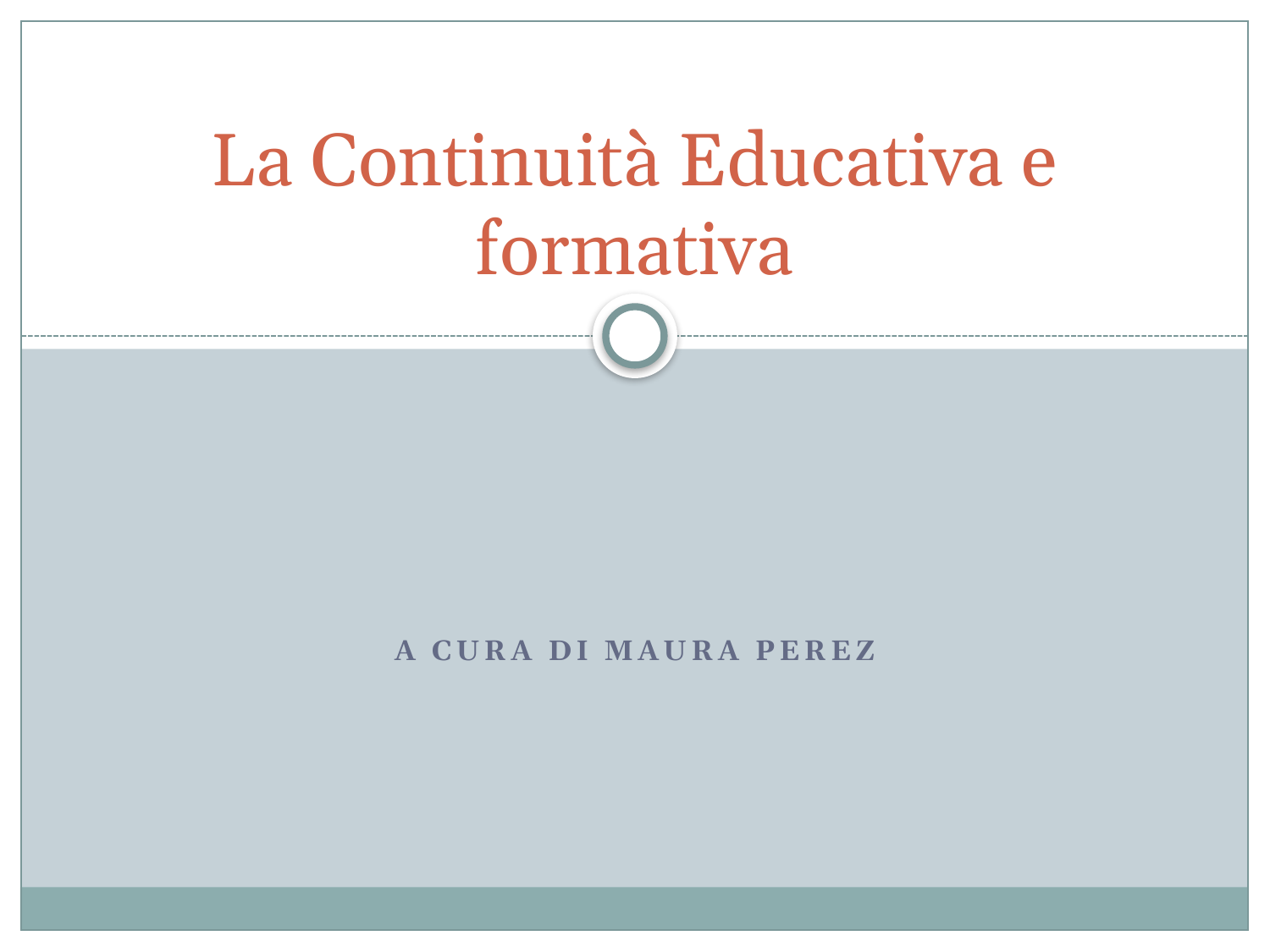

# La Continuità Educativa e formativa
A cura di Maura Perez